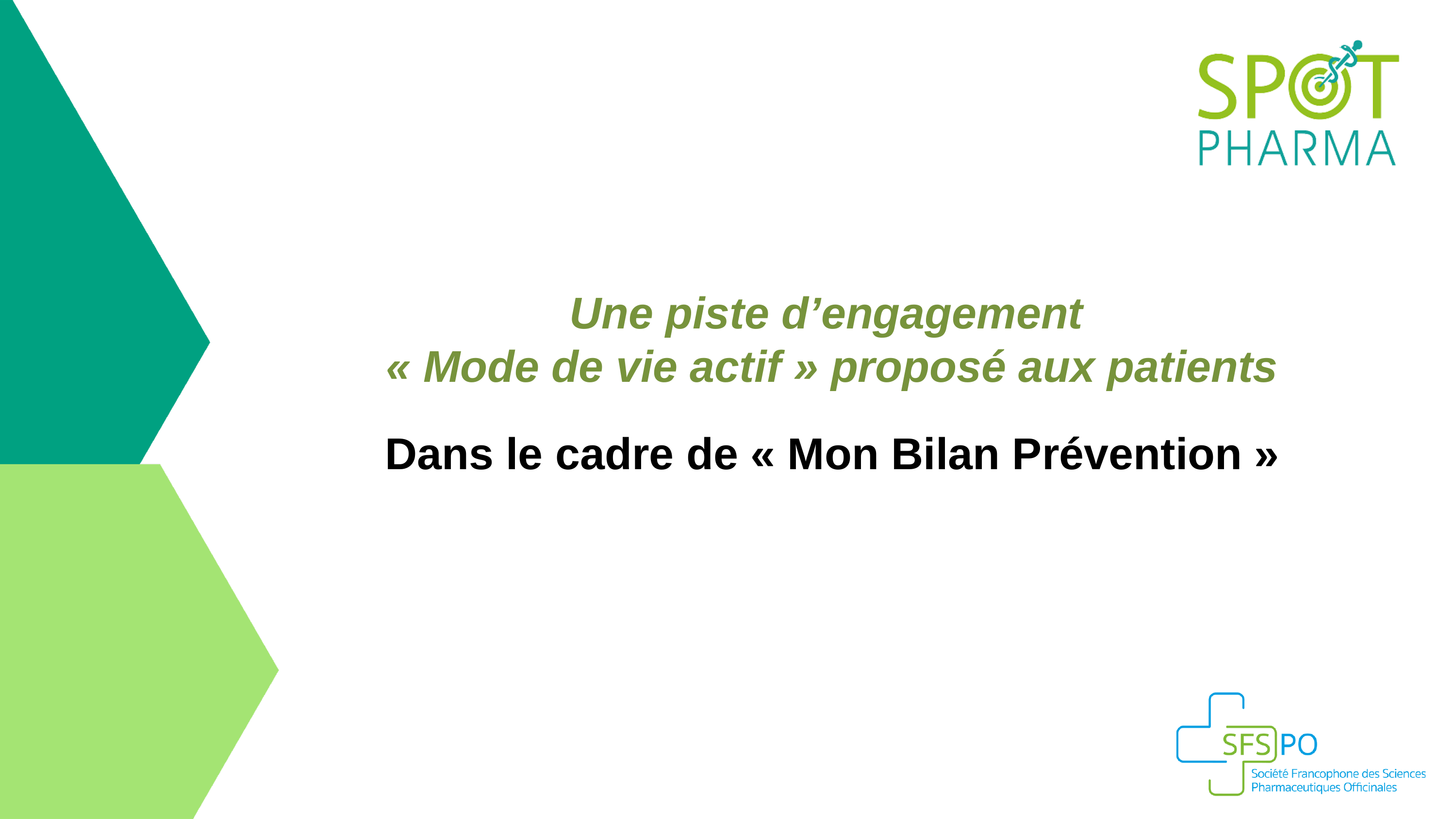

8ème édition
Une piste d’engagement
« Mode de vie actif » proposé aux patients

Dans le cadre de « Mon Bilan Prévention »